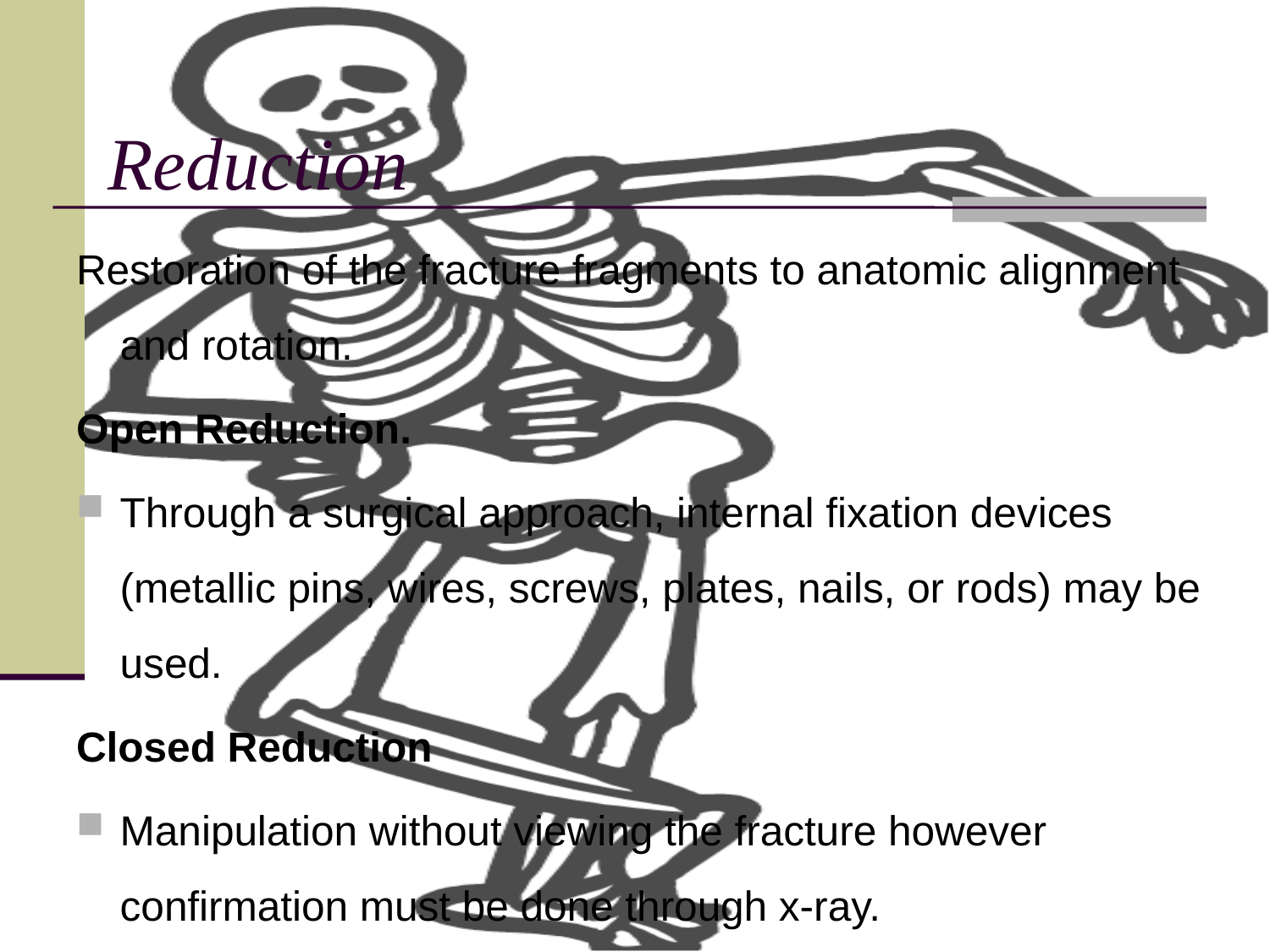

# Reduction
Restoration of the fracture fragments to anatomic alignment and rotation.
Open Reduction.
Through a surgical approach, internal fixation devices (metallic pins, wires, screws, plates, nails, or rods) may be used.
Closed Reduction
Manipulation without viewing the fracture however confirmation must be done through x-ray.